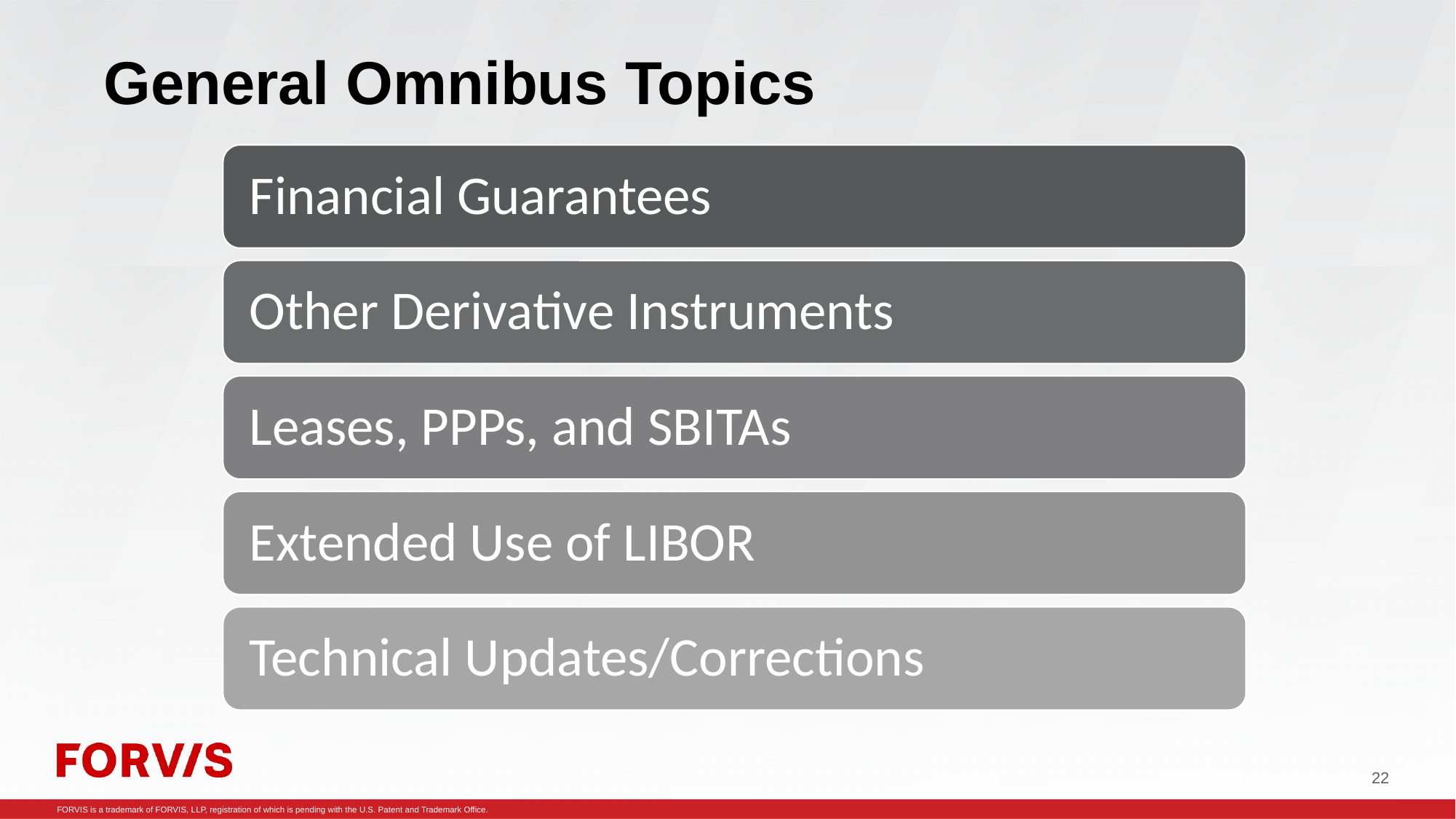

# General Omnibus Topics
Financial Guarantees
Other Derivative Instruments
Leases, PPPs, and SBITAs
Extended Use of LIBOR
Technical Updates/Corrections
22